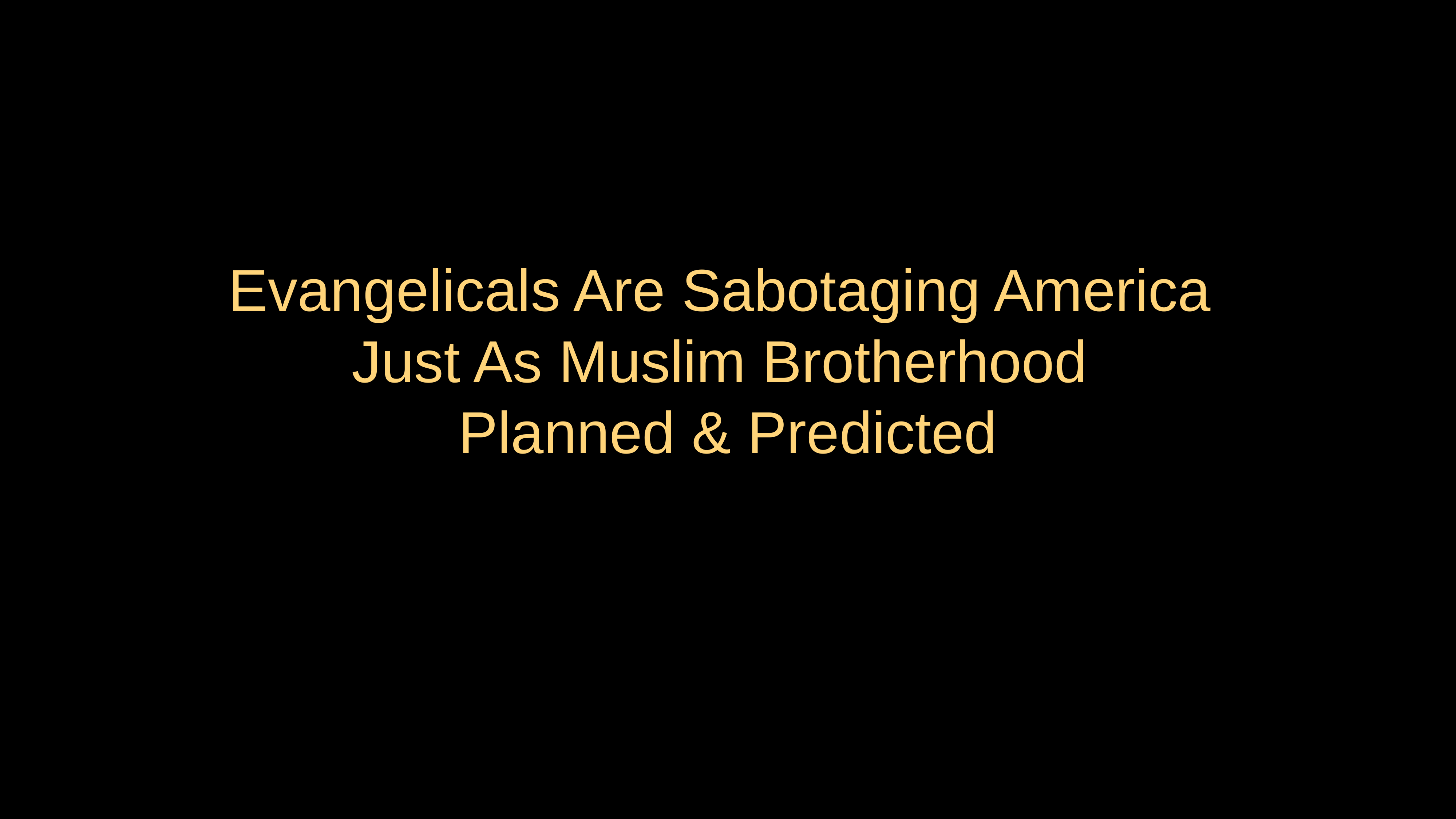

# Evangelicals Are Sabotaging America Just As Muslim Brotherhood Planned & Predicted